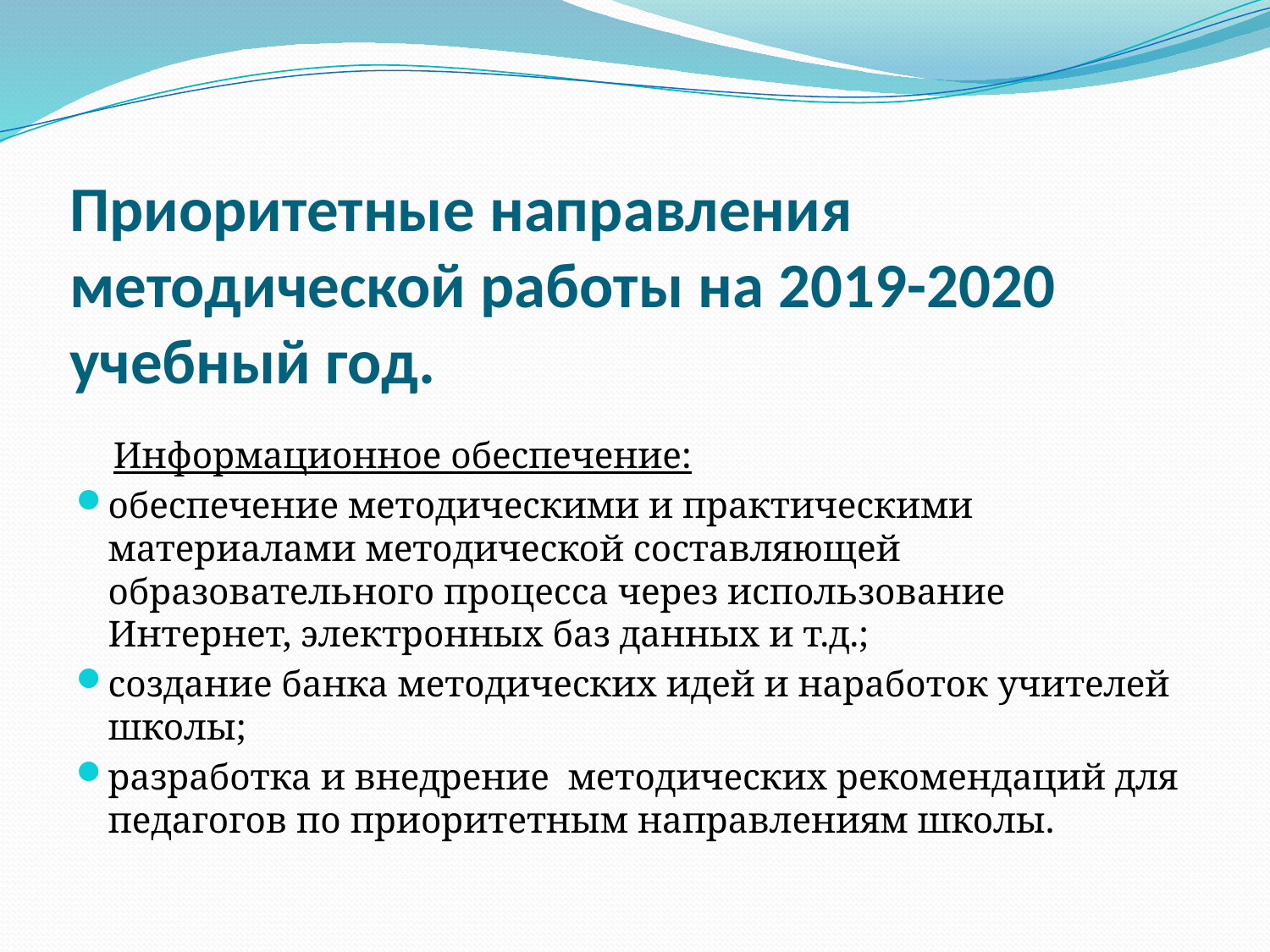

# Приоритетные направления методической работы на 2019-2020 учебный год.
    Информационное обеспечение:
обеспечение методическими и практическими материалами методической составляющей образовательного процесса через использование Интернет, электронных баз данных и т.д.;
создание банка методических идей и наработок учителей школы;
разработка и внедрение  методических рекомендаций для педагогов по приоритетным направлениям школы.